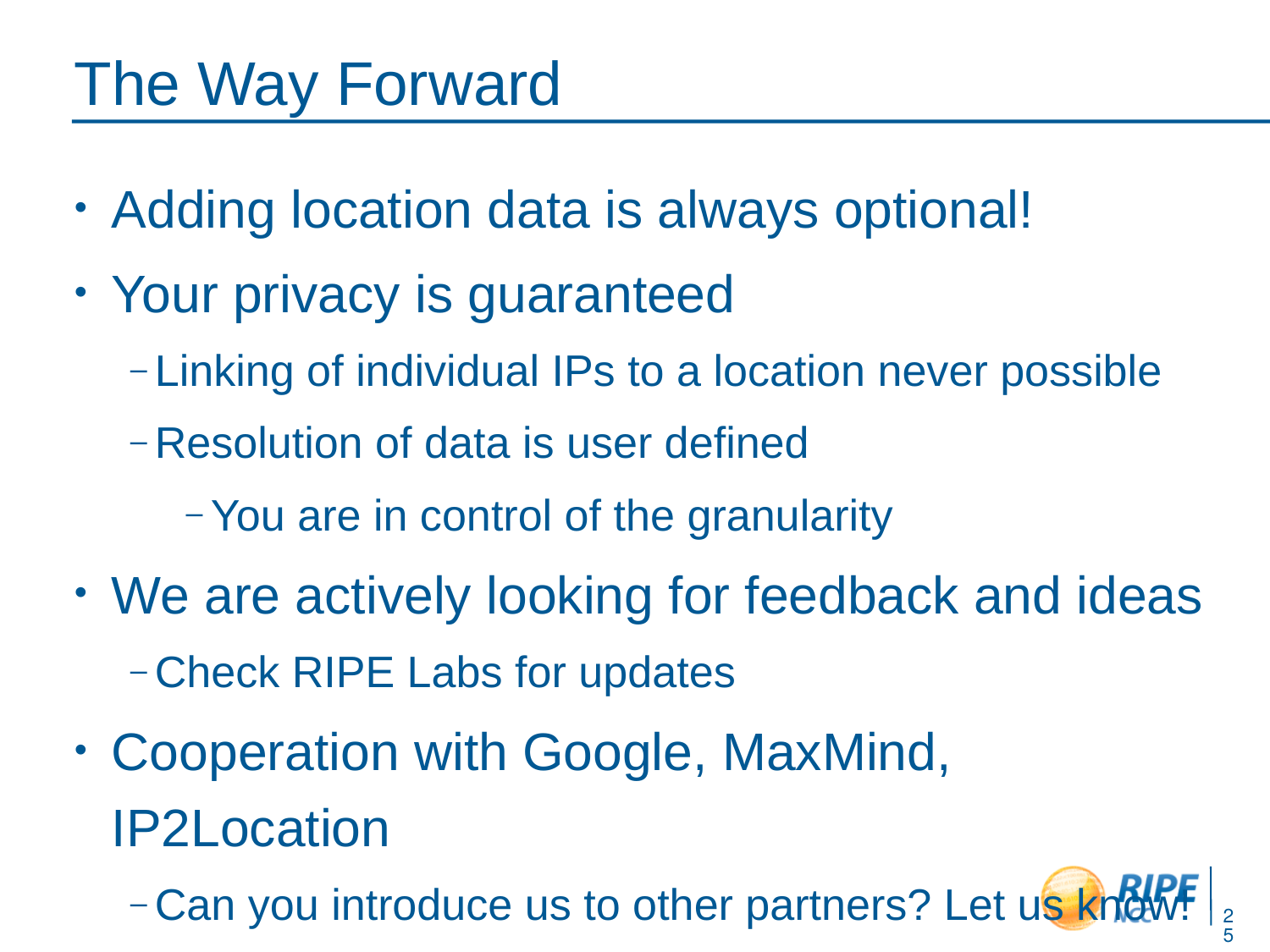

# The Way Forward
Adding location data is always optional!
Your privacy is guaranteed
Linking of individual IPs to a location never possible
Resolution of data is user defined
You are in control of the granularity
We are actively looking for feedback and ideas
Check RIPE Labs for updates
Cooperation with Google, MaxMind, IP2Location
Can you introduce us to other partners? Let us know!

25